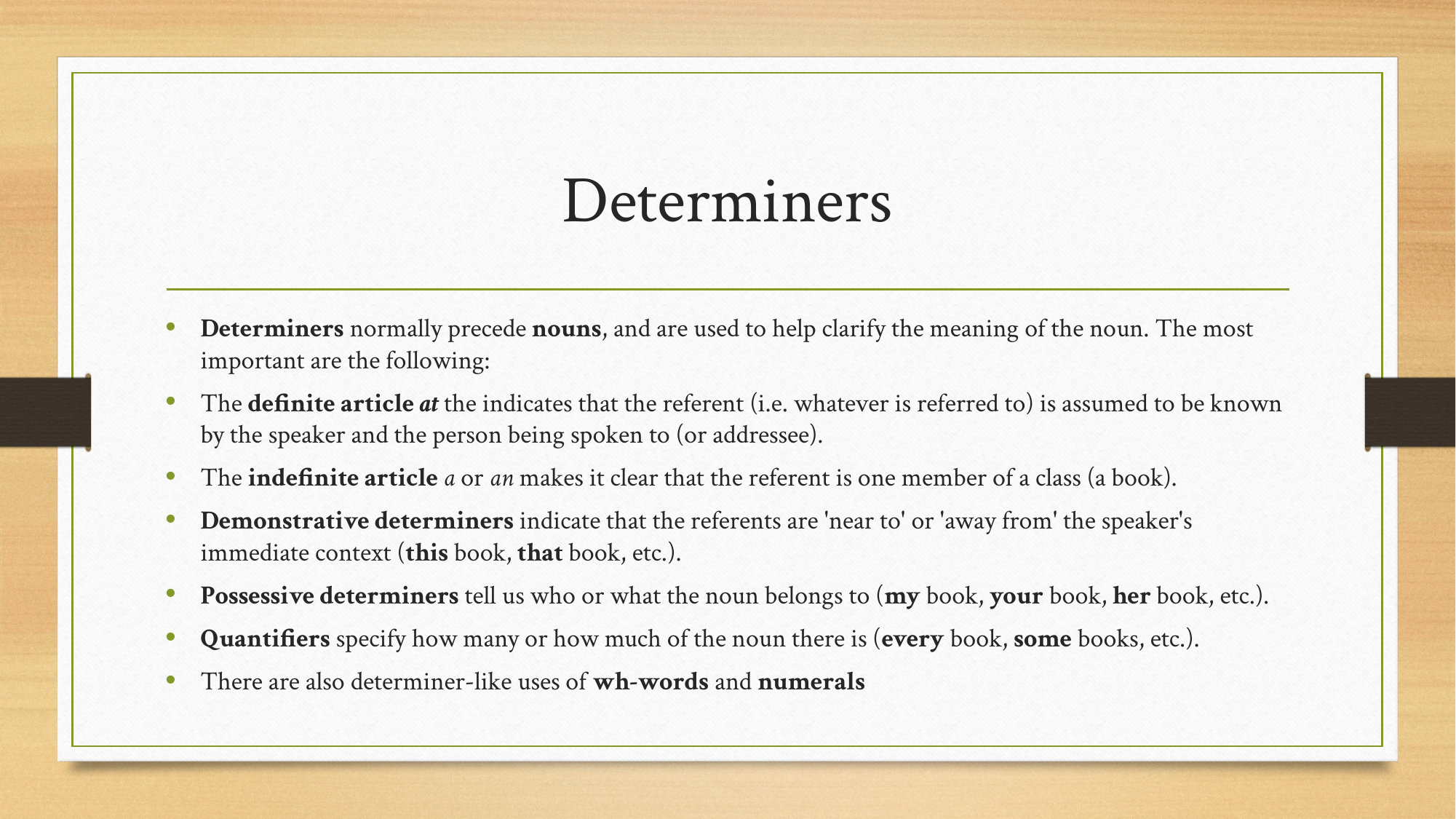

# Determiners
Determiners normally precede nouns, and are used to help clarify the meaning of the noun. The most important are the following:
The definite article at the indicates that the referent (i.e. whatever is referred to) is assumed to be known by the speaker and the person being spoken to (or addressee).
The indefinite article a or an makes it clear that the referent is one member of a class (a book).
Demonstrative determiners indicate that the referents are 'near to' or 'away from' the speaker's immediate context (this book, that book, etc.).
Possessive determiners tell us who or what the noun belongs to (my book, your book, her book, etc.).
Quantifiers specify how many or how much of the noun there is (every book, some books, etc.).
There are also determiner-like uses of wh-words and numerals